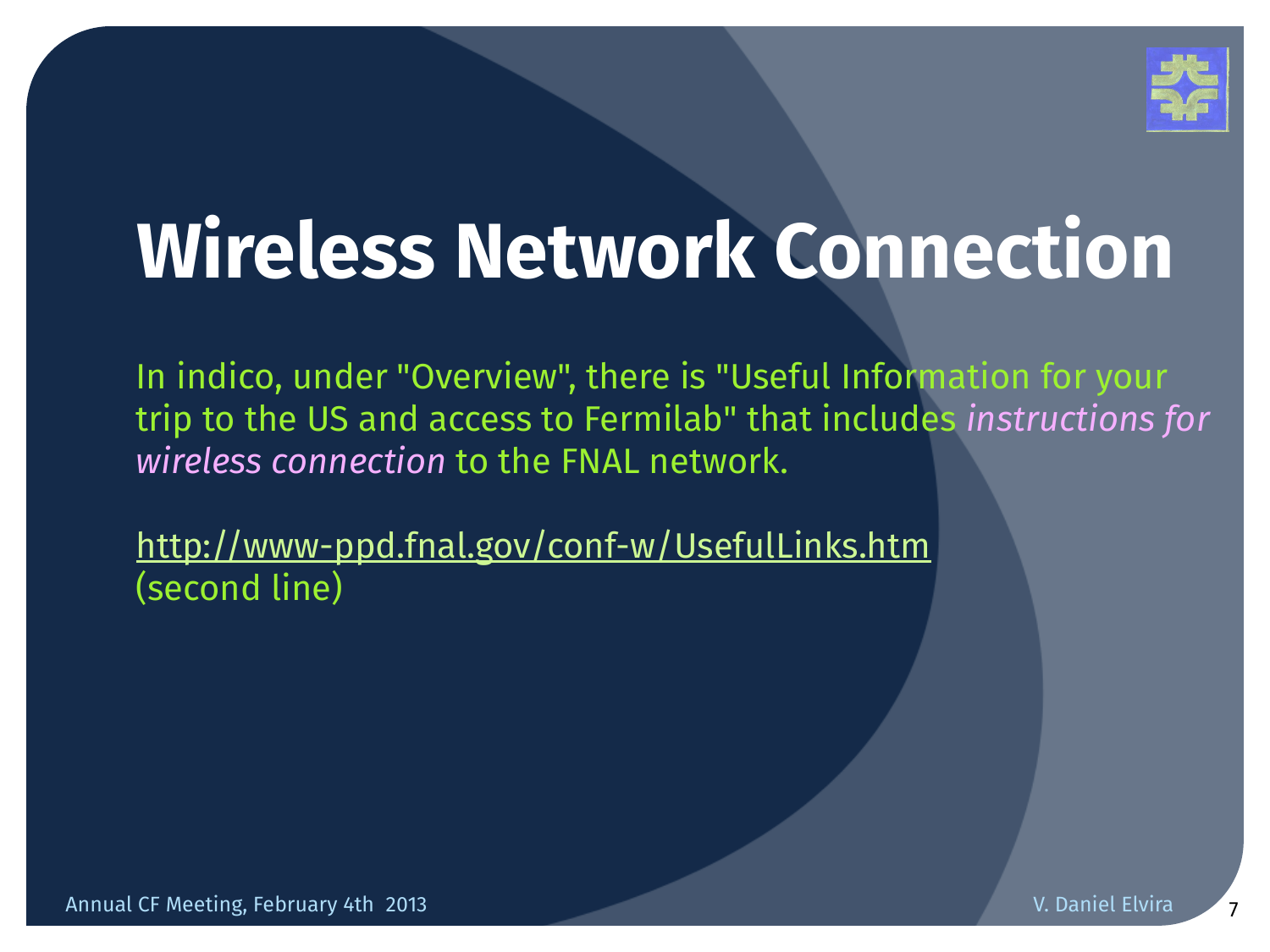

# Wireless Network Connection
In indico, under "Overview", there is "Useful Information for your trip to the US and access to Fermilab" that includes instructions for wireless connection to the FNAL network.

http://www-ppd.fnal.gov/conf-w/UsefulLinks.htm
(second line)

Annual CF Meeting, February 4th  2013
V. Daniel Elvira
7